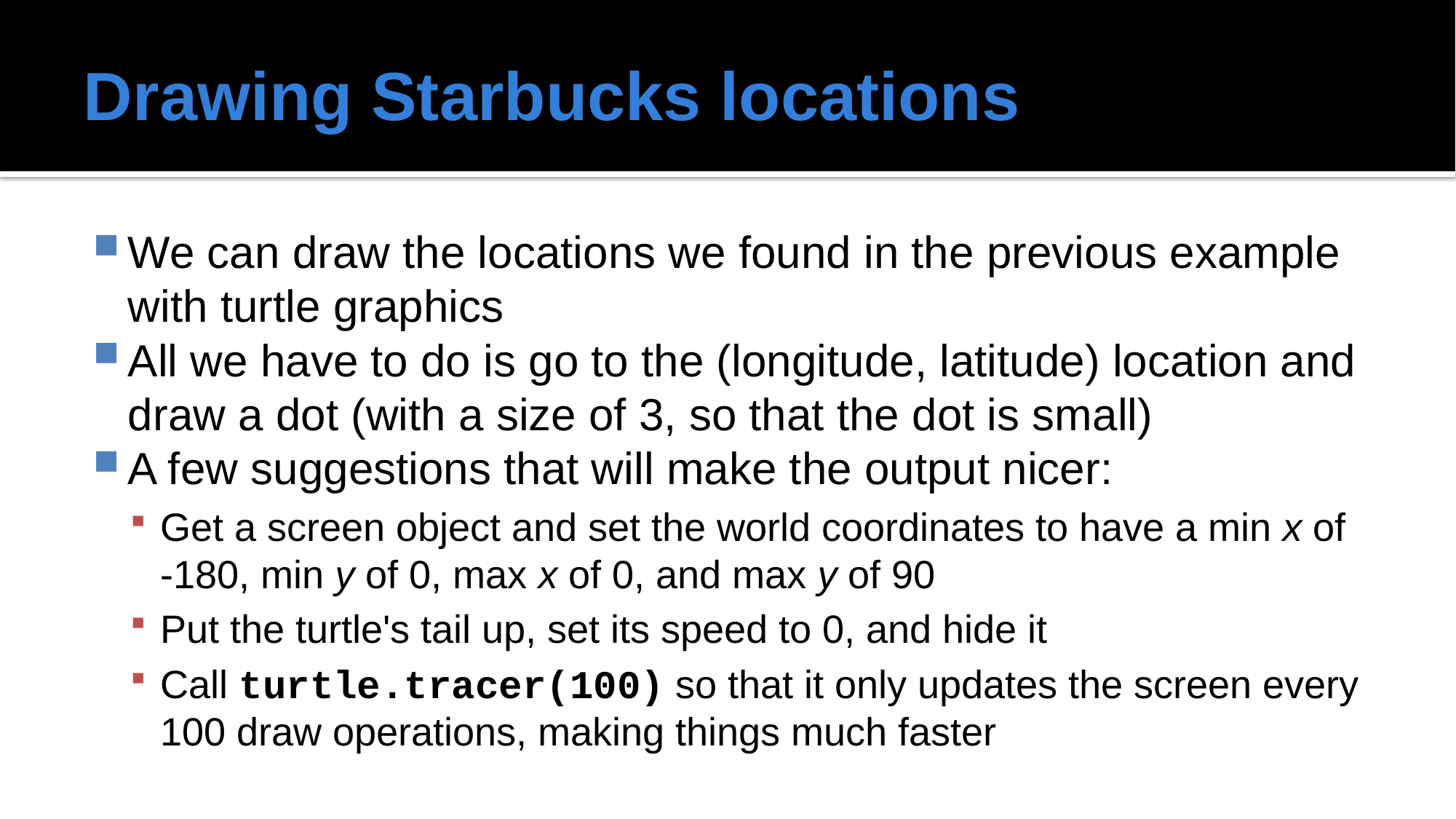

# Drawing Starbucks locations
We can draw the locations we found in the previous example with turtle graphics
All we have to do is go to the (longitude, latitude) location and draw a dot (with a size of 3, so that the dot is small)
A few suggestions that will make the output nicer:
Get a screen object and set the world coordinates to have a min x of  -180, min y of 0, max x of 0, and max y of 90
Put the turtle's tail up, set its speed to 0, and hide it
Call turtle.tracer(100) so that it only updates the screen every 100 draw operations, making things much faster